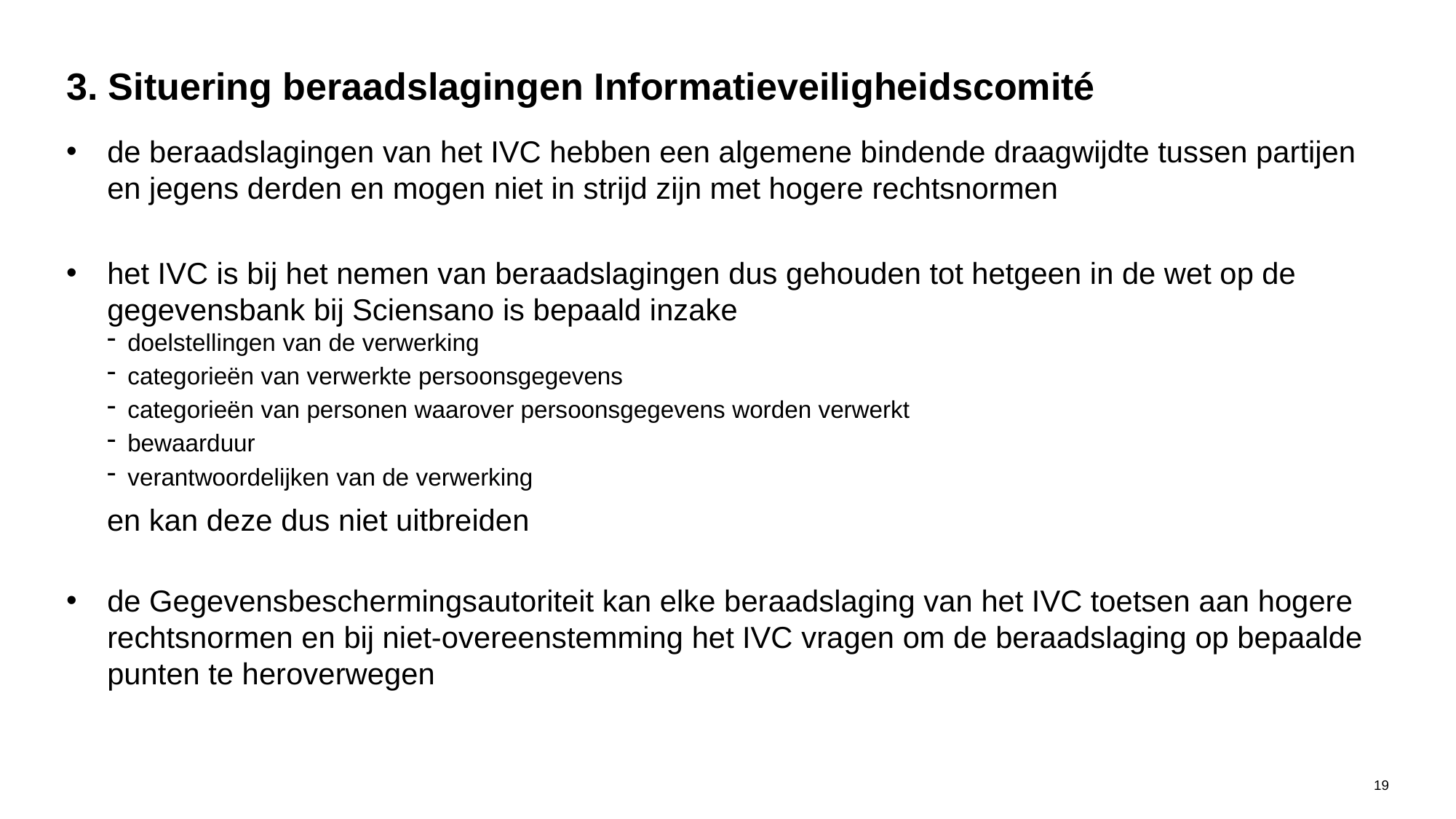

# 3. Situering beraadslagingen Informatieveiligheidscomité
de beraadslagingen van het IVC hebben een algemene bindende draagwijdte tussen partijen en jegens derden en mogen niet in strijd zijn met hogere rechtsnormen

het IVC is bij het nemen van beraadslagingen dus gehouden tot hetgeen in de wet op de gegevensbank bij Sciensano is bepaald inzake
doelstellingen van de verwerking
categorieën van verwerkte persoonsgegevens
categorieën van personen waarover persoonsgegevens worden verwerkt
bewaarduur
verantwoordelijken van de verwerking
	en kan deze dus niet uitbreiden

de Gegevensbeschermingsautoriteit kan elke beraadslaging van het IVC toetsen aan hogere rechtsnormen en bij niet-overeenstemming het IVC vragen om de beraadslaging op bepaalde punten te heroverwegen